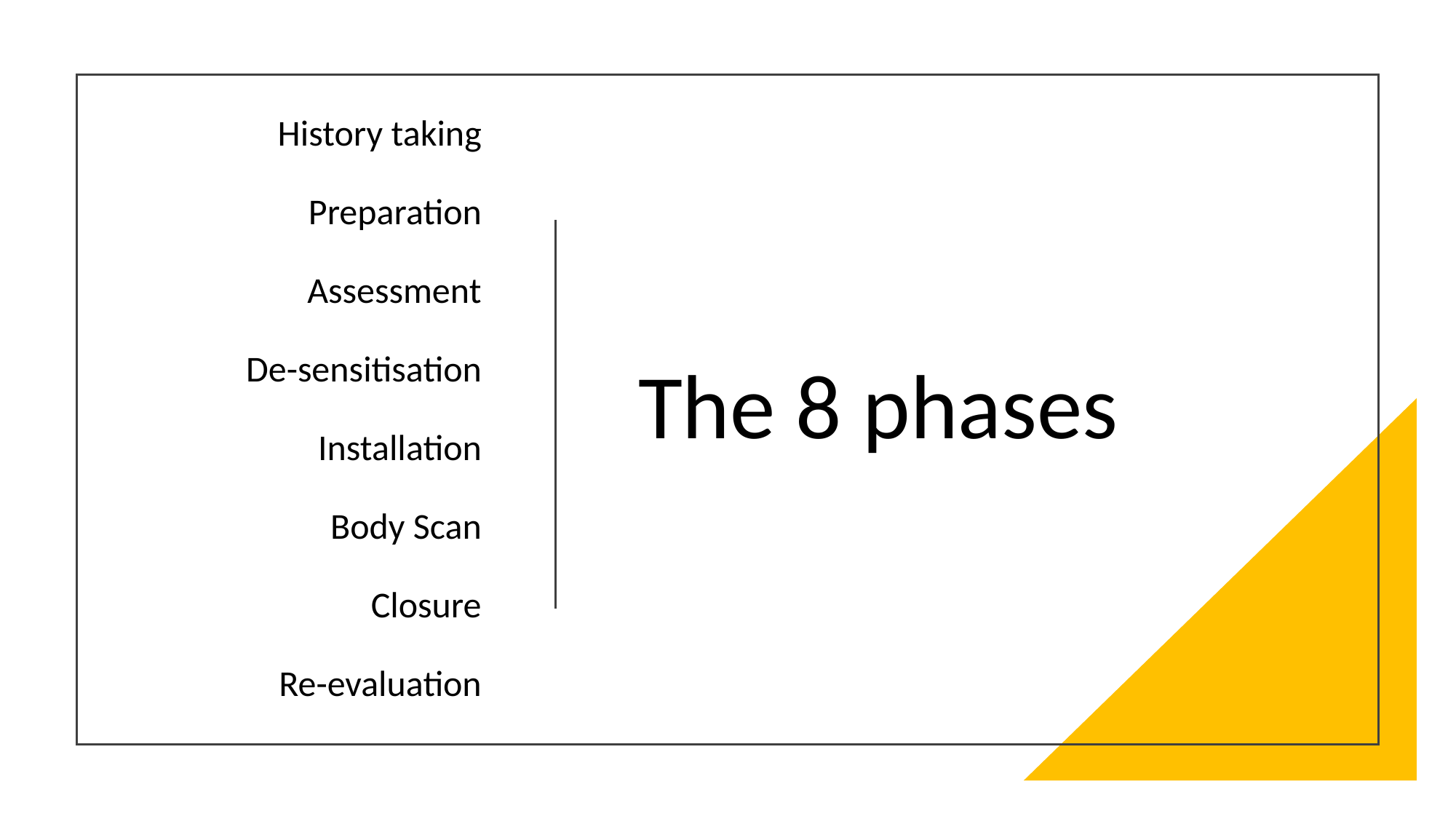

# History taking Preparation Assessment De-sensitisation Installation Body Scan Closure Re-evaluation
The 8 phases